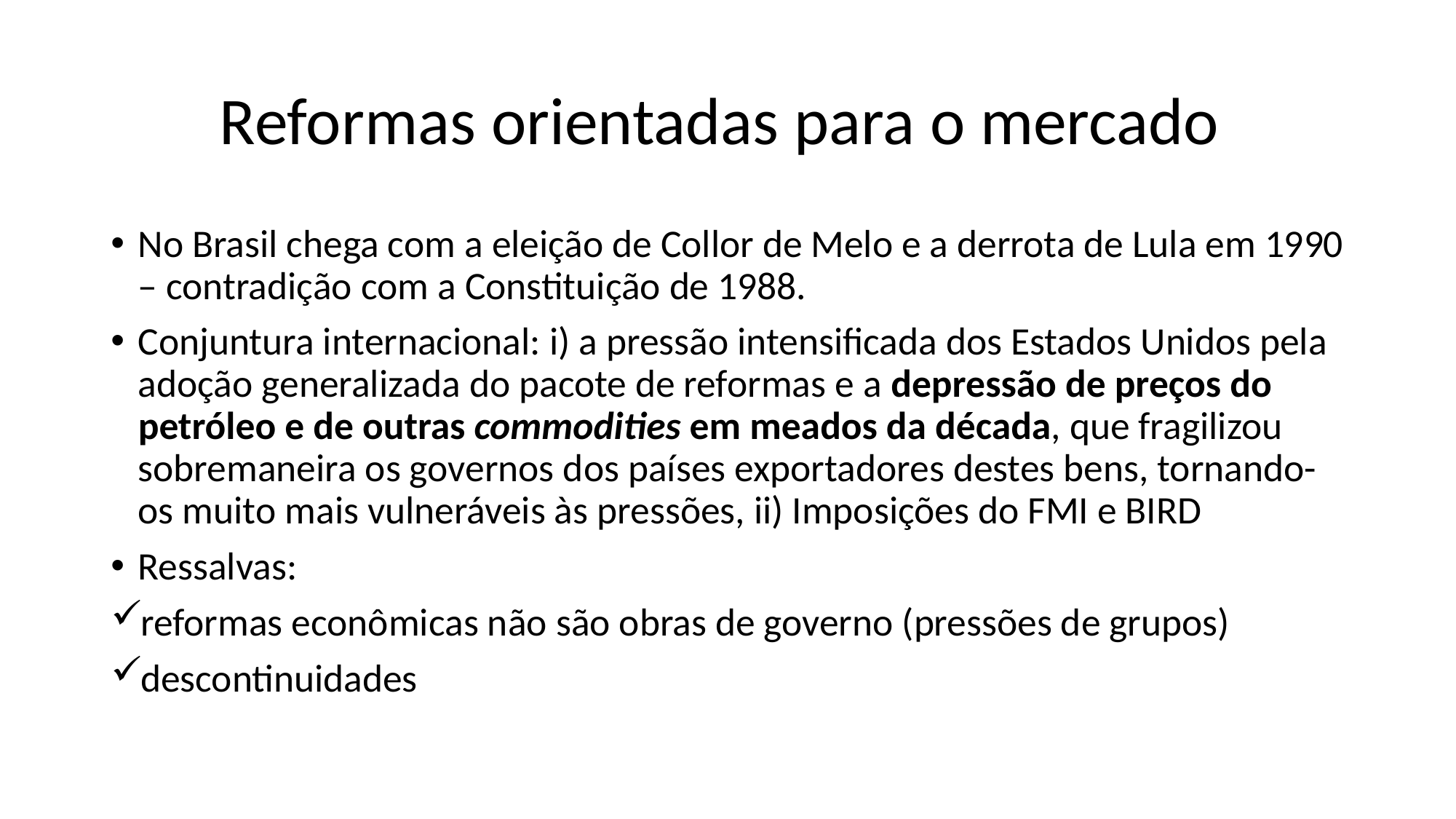

# Reformas orientadas para o mercado
No Brasil chega com a eleição de Collor de Melo e a derrota de Lula em 1990 – contradição com a Constituição de 1988.
Conjuntura internacional: i) a pressão intensificada dos Estados Unidos pela adoção generalizada do pacote de reformas e a depressão de preços do petróleo e de outras commodities em meados da década, que fragilizou sobremaneira os governos dos países exportadores destes bens, tornando-os muito mais vulneráveis às pressões, ii) Imposições do FMI e BIRD
Ressalvas:
reformas econômicas não são obras de governo (pressões de grupos)
descontinuidades